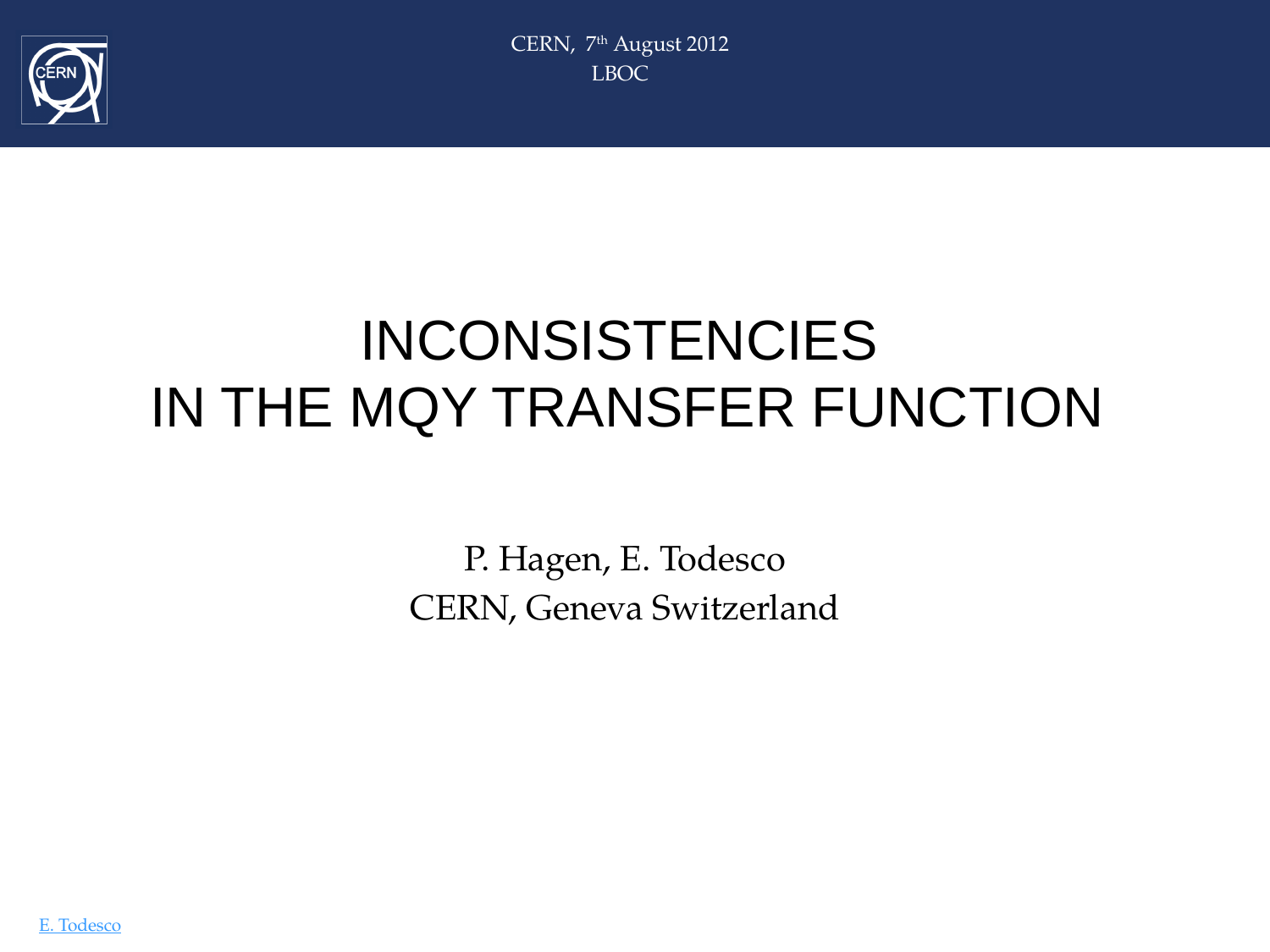

CERN,  7th August 2012
LBOC
# INCONSISTENCIES IN THE MQY TRANSFER FUNCTION
P. Hagen, E. Todesco
CERN, Geneva Switzerland